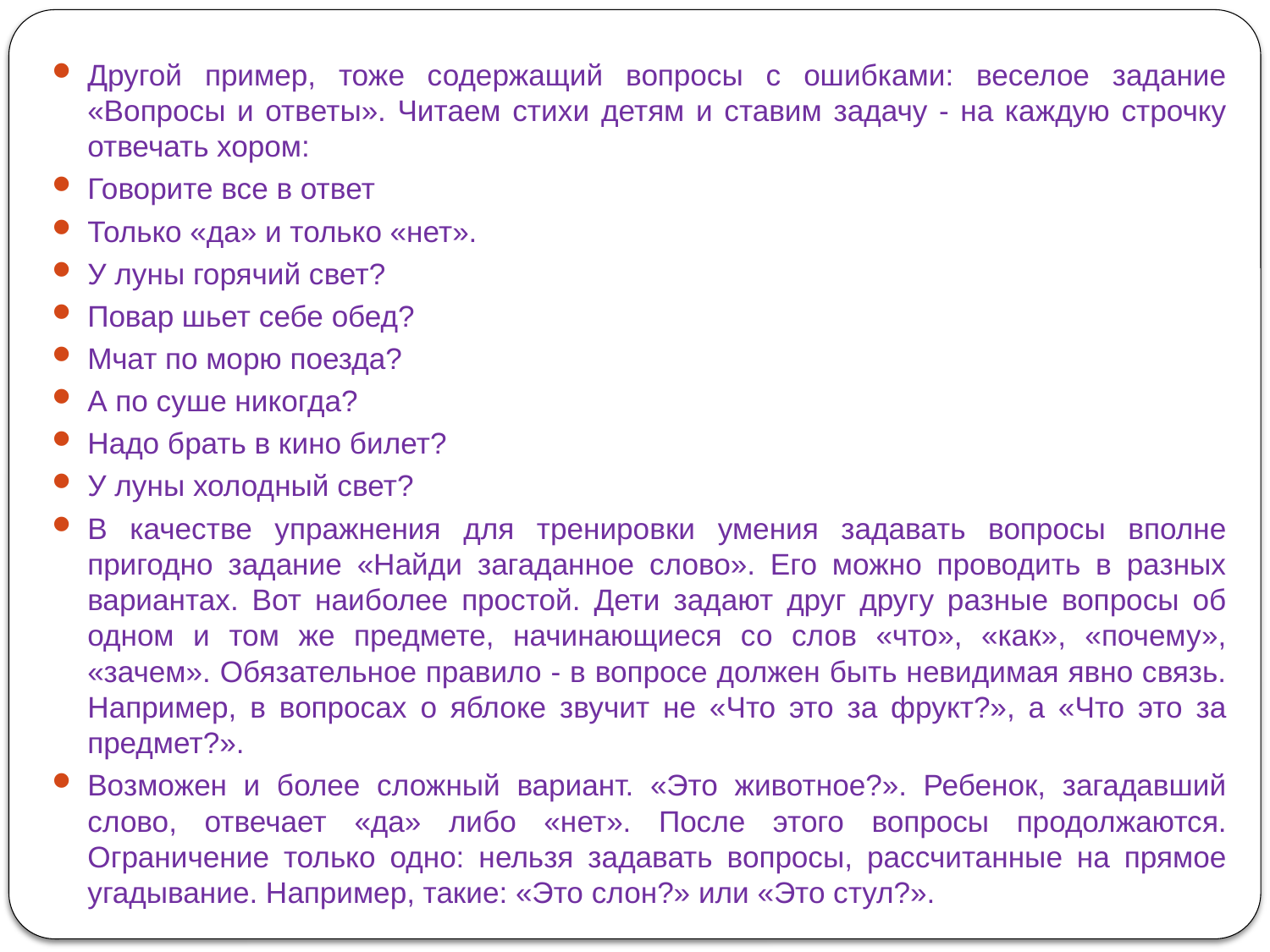

Другой пример, тоже содержащий вопросы с ошибками: веселое задание «Вопросы и ответы». Читаем стихи детям и ставим задачу - на каждую строчку отвечать хором:
Говорите все в ответ
Только «да» и только «нет».
У луны горячий свет?
Повар шьет себе обед?
Мчат по морю поезда?
А по суше никогда?
Надо брать в кино билет?
У луны холодный свет?
В качестве упражнения для тренировки умения задавать вопросы вполне пригодно задание «Найди загаданное слово». Его можно проводить в разных вариантах. Вот наиболее простой. Дети задают друг другу разные вопросы об одном и том же предмете, начинающиеся со слов «что», «как», «почему», «зачем». Обязательное правило - в вопросе должен быть невидимая явно связь. Например, в вопросах о яблоке звучит не «Что это за фрукт?», а «Что это за предмет?».
Возможен и более сложный вариант. «Это животное?». Ребенок, загадавший слово, отвечает «да» либо «нет». После этого вопросы продолжаются. Ограничение только одно: нельзя задавать вопросы, рассчитанные на прямое угадывание. Например, такие: «Это слон?» или «Это стул?».